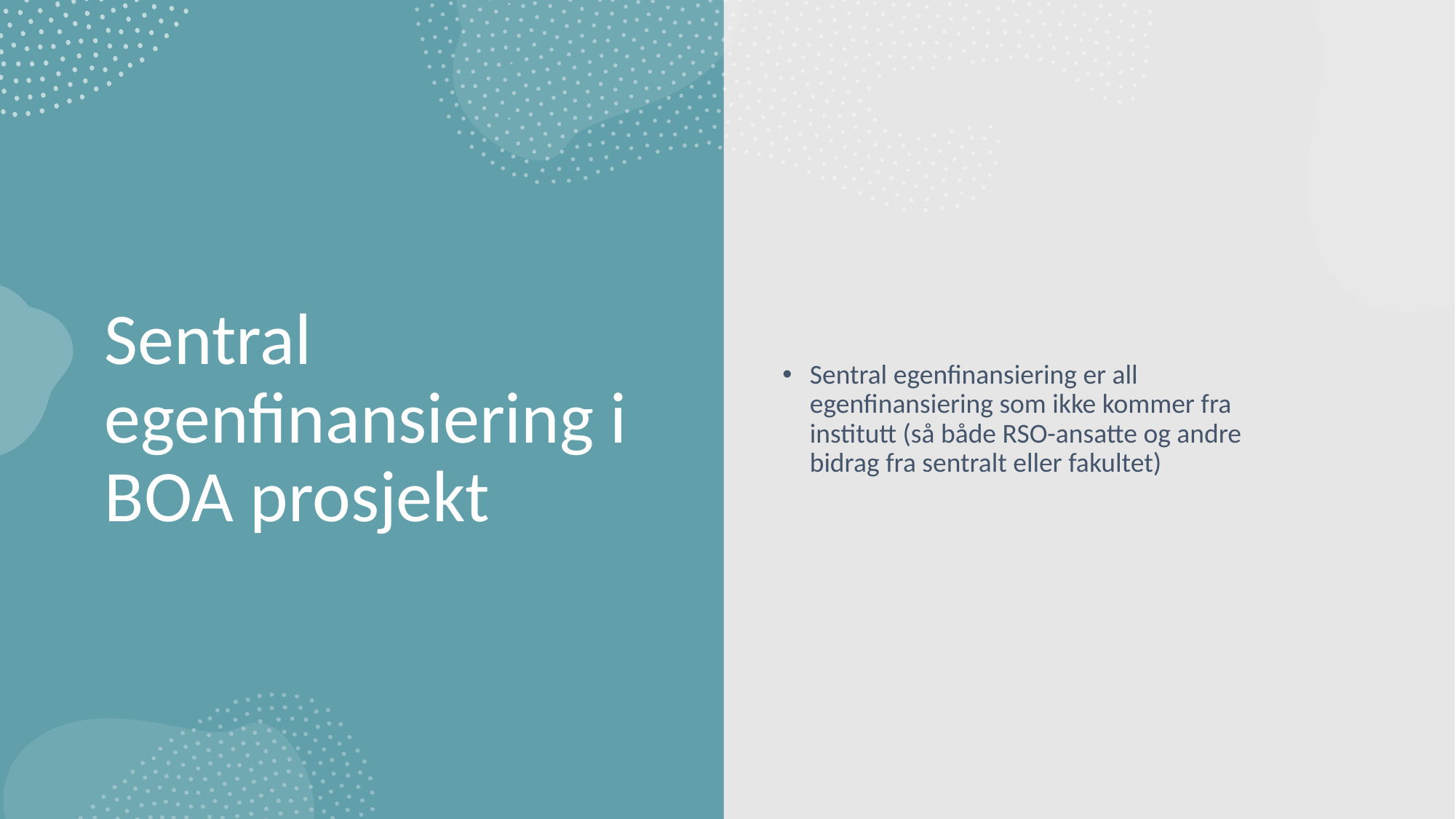

Sentral egenfinansiering er all egenfinansiering som ikke kommer fra institutt (så både RSO-ansatte og andre bidrag fra sentralt eller fakultet)
# Sentral egenfinansiering i BOA prosjekt